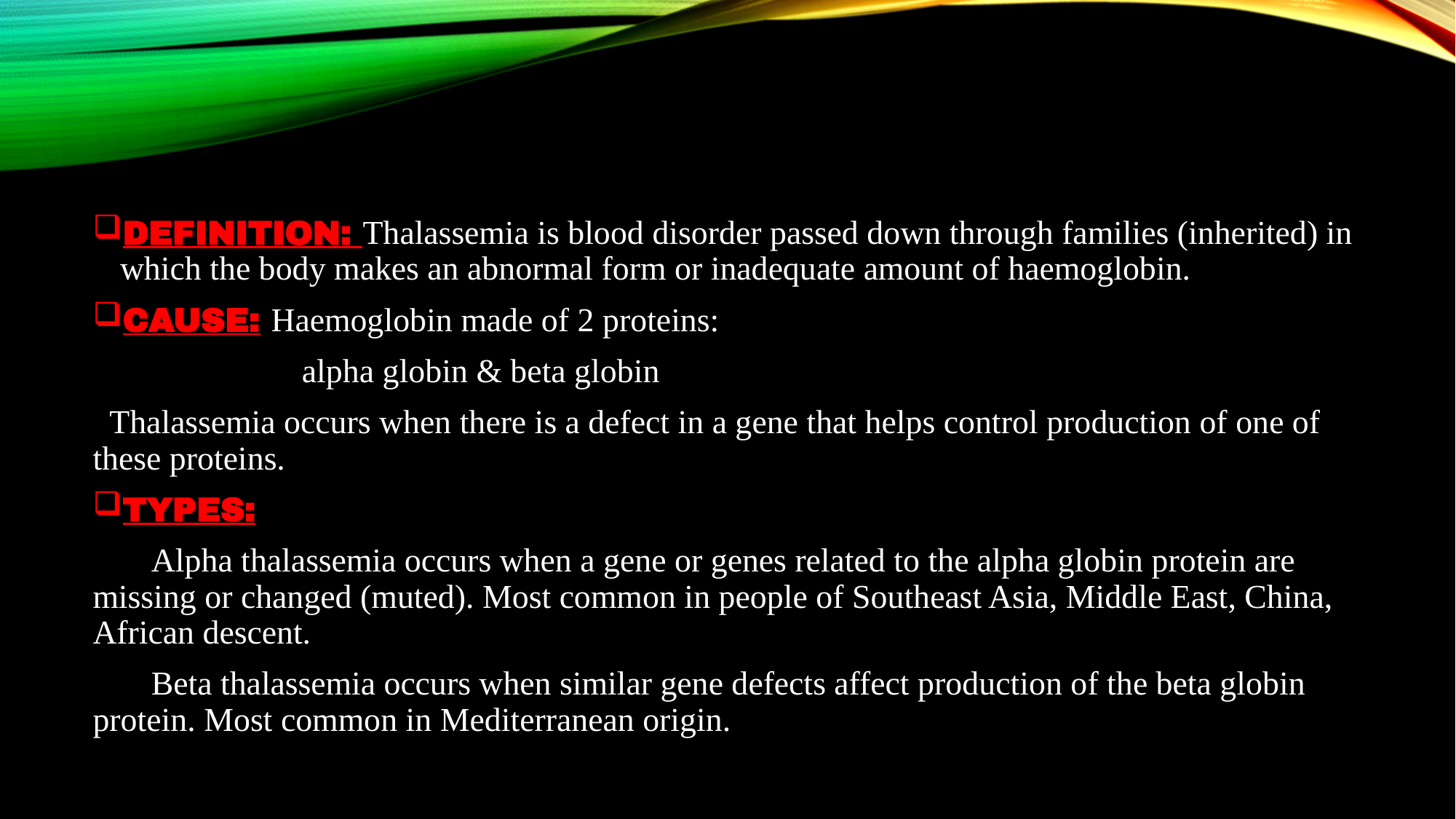

DEFINITION: Thalassemia is blood disorder passed down through families (inherited) in which the body makes an abnormal form or inadequate amount of haemoglobin.
CAUSE: Haemoglobin made of 2 proteins:
                         alpha globin & beta globin
  Thalassemia occurs when there is a defect in a gene that helps control production of one of these proteins.
TYPES:
       Alpha thalassemia occurs when a gene or genes related to the alpha globin protein are missing or changed (muted). Most common in people of Southeast Asia, Middle East, China, African descent.
       Beta thalassemia occurs when similar gene defects affect production of the beta globin protein. Most common in Mediterranean origin.